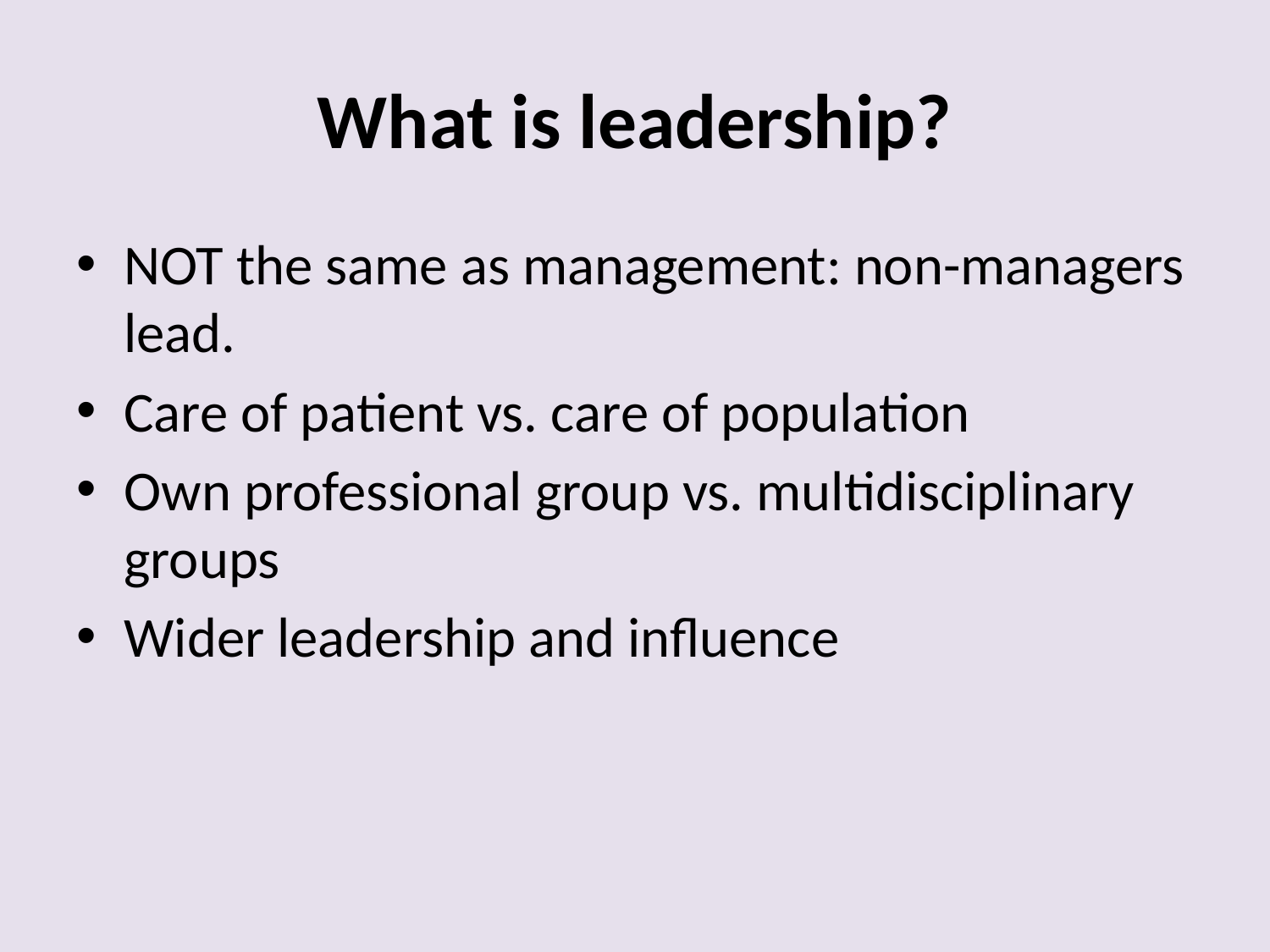

# What is leadership?
NOT the same as management: non-managers lead.
Care of patient vs. care of population
Own professional group vs. multidisciplinary groups
Wider leadership and influence